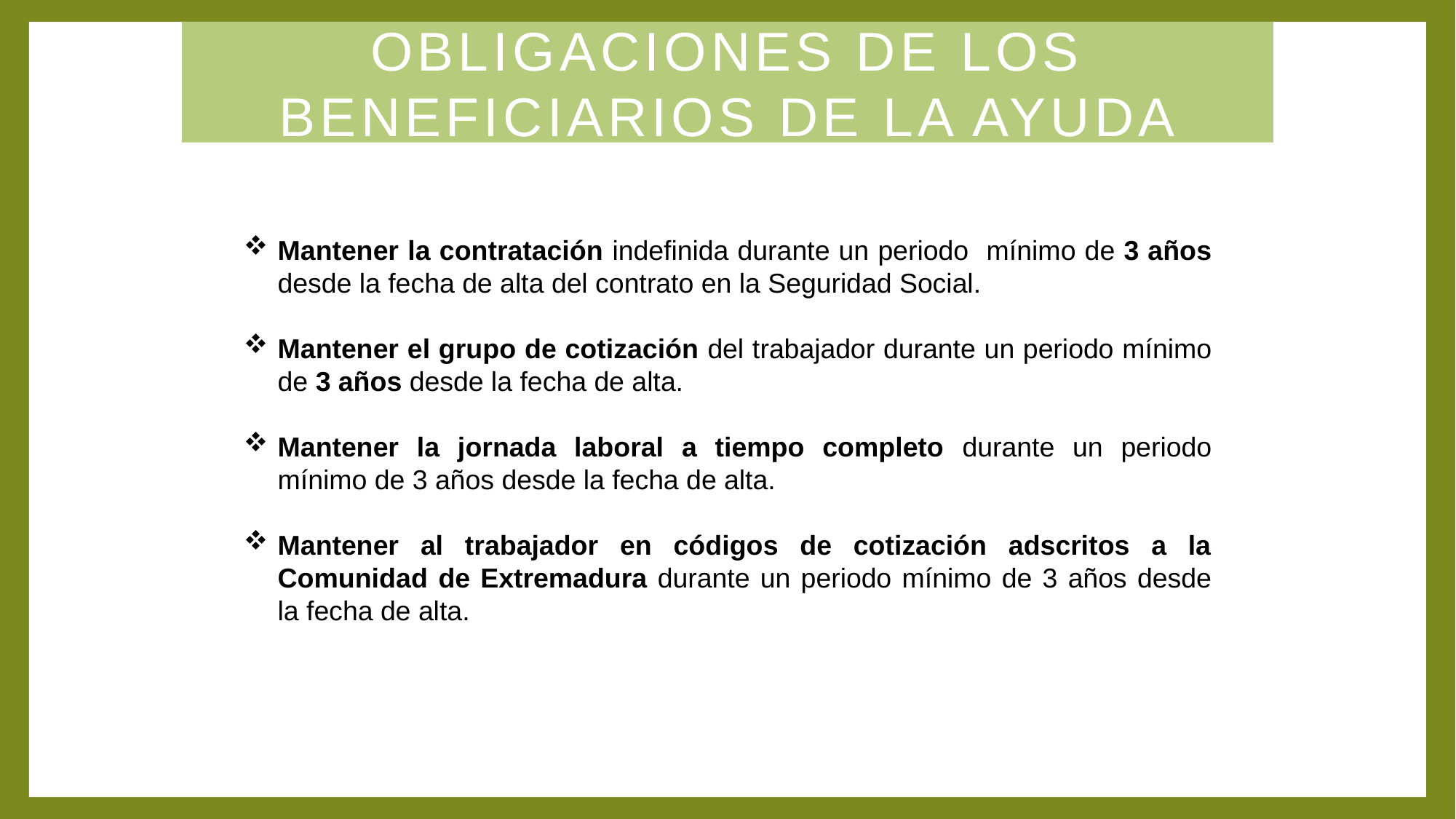

OBLIGACIONES DE LOS BENEFICIARIOS DE LA AYUDA

Mantener la contratación indefinida durante un periodo  mínimo de 3 años desde la fecha de alta del contrato en la Seguridad Social.

Mantener el grupo de cotización del trabajador durante un periodo mínimo de 3 años desde la fecha de alta.

Mantener la jornada laboral a tiempo completo durante un periodo mínimo de 3 años desde la fecha de alta.

Mantener al trabajador en códigos de cotización adscritos a la Comunidad de Extremadura durante un periodo mínimo de 3 años desde la fecha de alta.